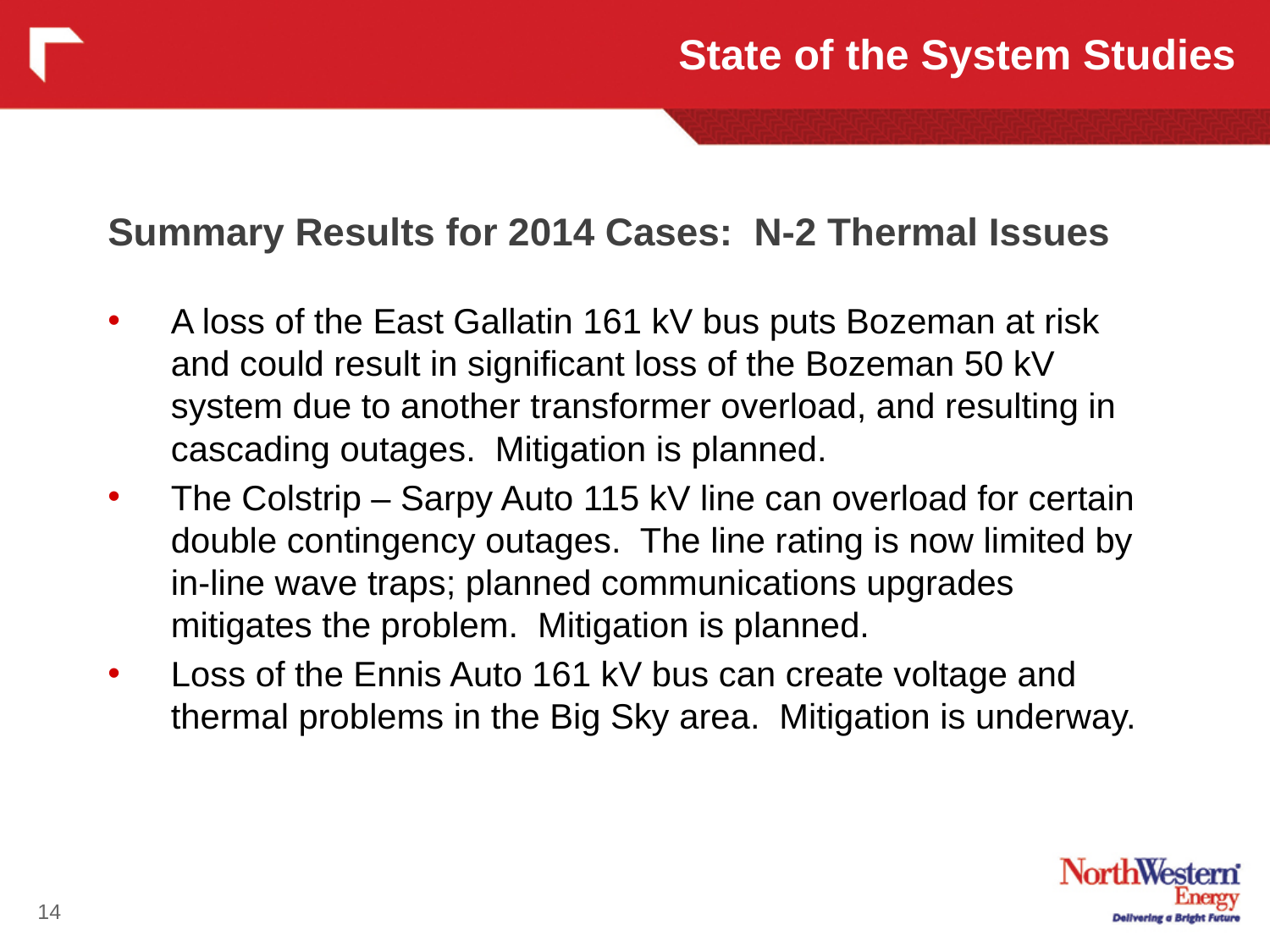

State of the System Studies
Summary Results for 2014 Cases:  N-2 Thermal Issues

A loss of the East Gallatin 161 kV bus puts Bozeman at risk and could result in significant loss of the Bozeman 50 kV system due to another transformer overload, and resulting in cascading outages.  Mitigation is planned.
The Colstrip – Sarpy Auto 115 kV line can overload for certain double contingency outages.  The line rating is now limited by in-line wave traps; planned communications upgrades mitigates the problem.  Mitigation is planned.
Loss of the Ennis Auto 161 kV bus can create voltage and thermal problems in the Big Sky area.  Mitigation is underway.

14